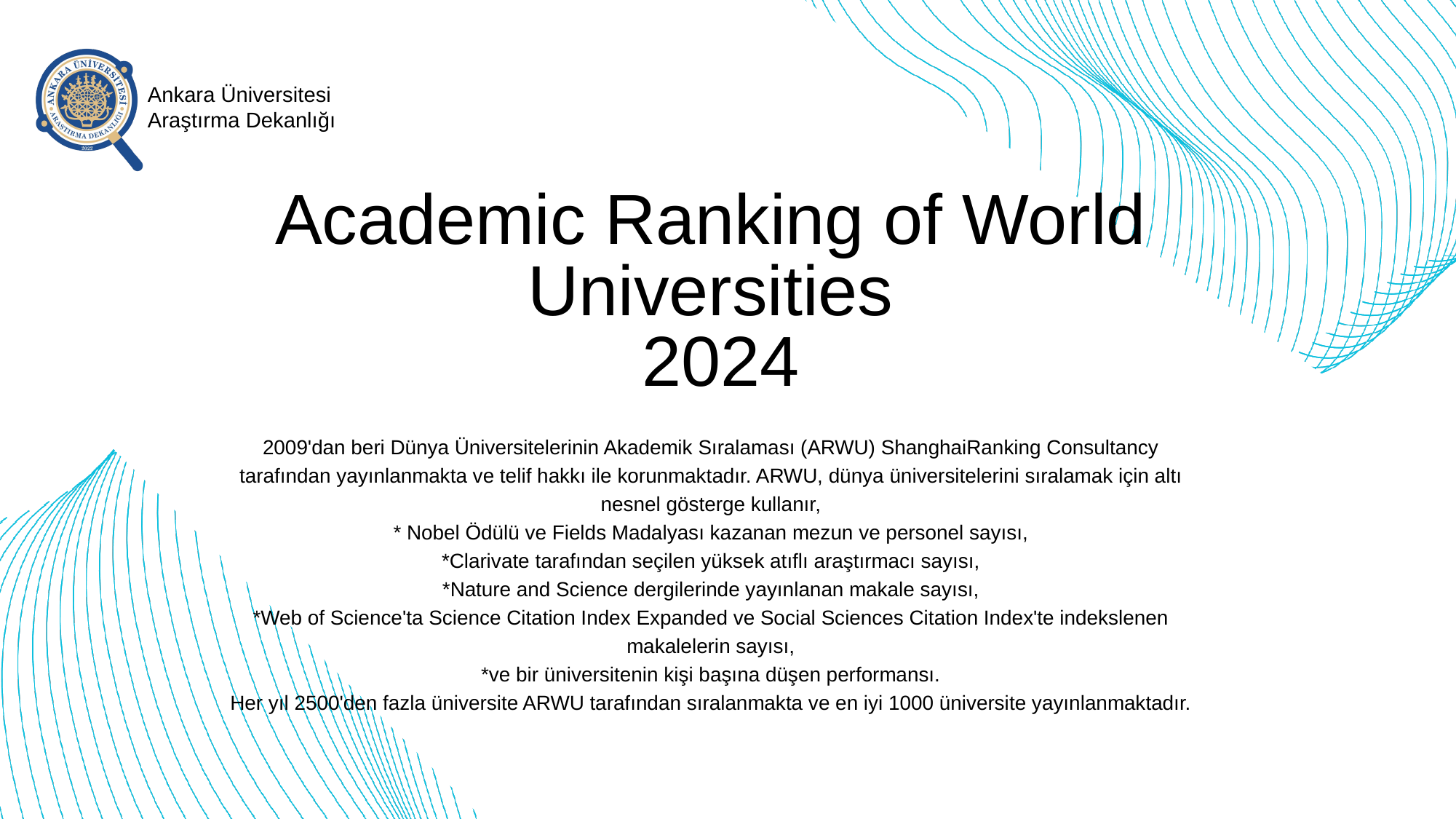

Ankara Üniversitesi Araştırma Dekanlığı
Academic Ranking of World Universities
 2024
2009'dan beri Dünya Üniversitelerinin Akademik Sıralaması (ARWU) ShanghaiRanking Consultancy tarafından yayınlanmakta ve telif hakkı ile korunmaktadır. ARWU, dünya üniversitelerini sıralamak için altı nesnel gösterge kullanır,
* Nobel Ödülü ve Fields Madalyası kazanan mezun ve personel sayısı,
*Clarivate tarafından seçilen yüksek atıflı araştırmacı sayısı,
*Nature and Science dergilerinde yayınlanan makale sayısı,
*Web of Science'ta Science Citation Index Expanded ve Social Sciences Citation Index'te indekslenen makalelerin sayısı,
*ve bir üniversitenin kişi başına düşen performansı.
Her yıl 2500'den fazla üniversite ARWU tarafından sıralanmakta ve en iyi 1000 üniversite yayınlanmaktadır.